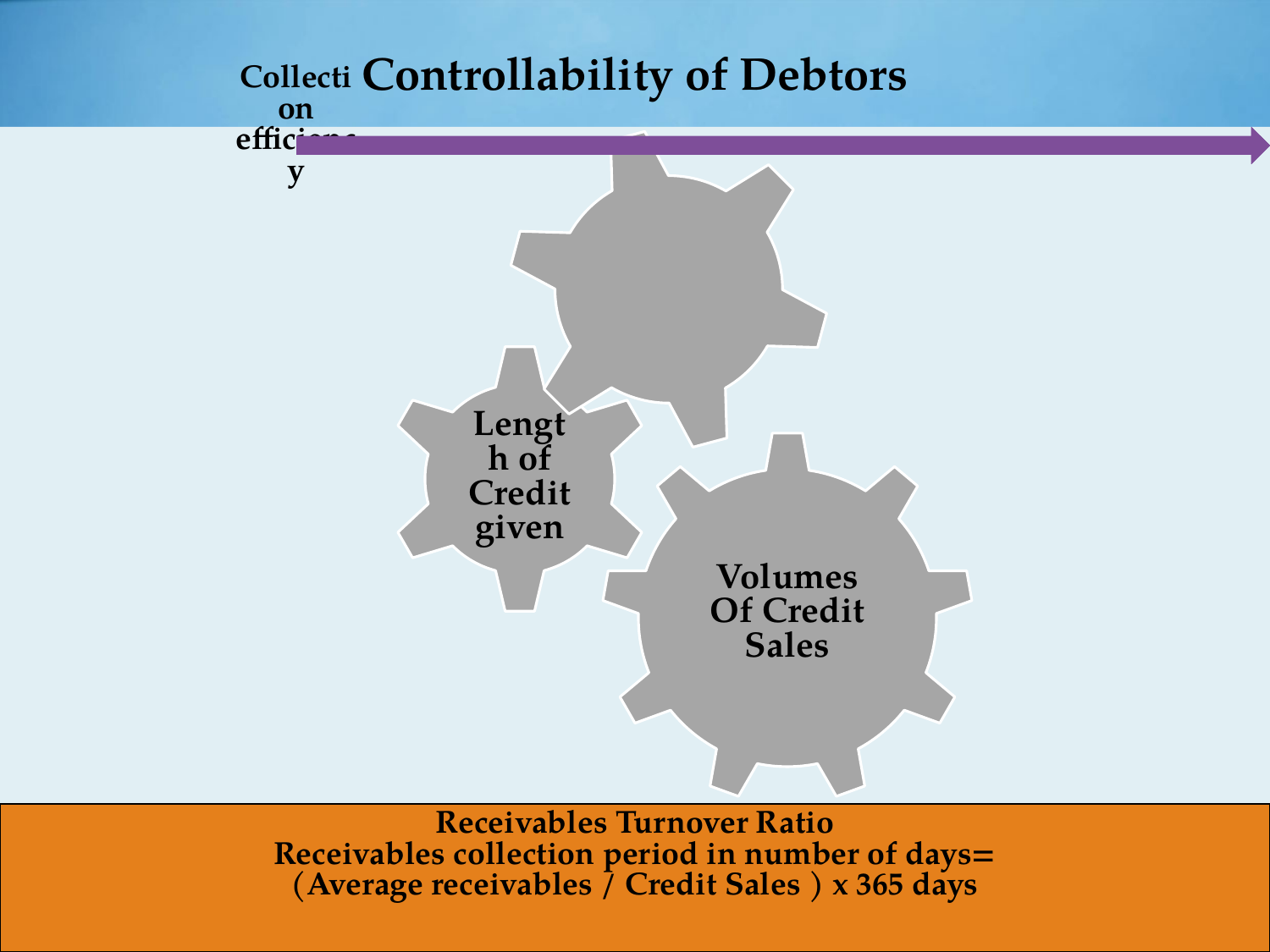

# Controllability of Debtors
Volumes
Of Credit
Sales
Length of Credit given
Collection
efficiency
| Receivables Turnover Ratio Receivables collection period in number of days= (Average receivables / Credit Sales ) x 365 days |
| --- |
26/07/2015
CMA Ramesh Krishnan